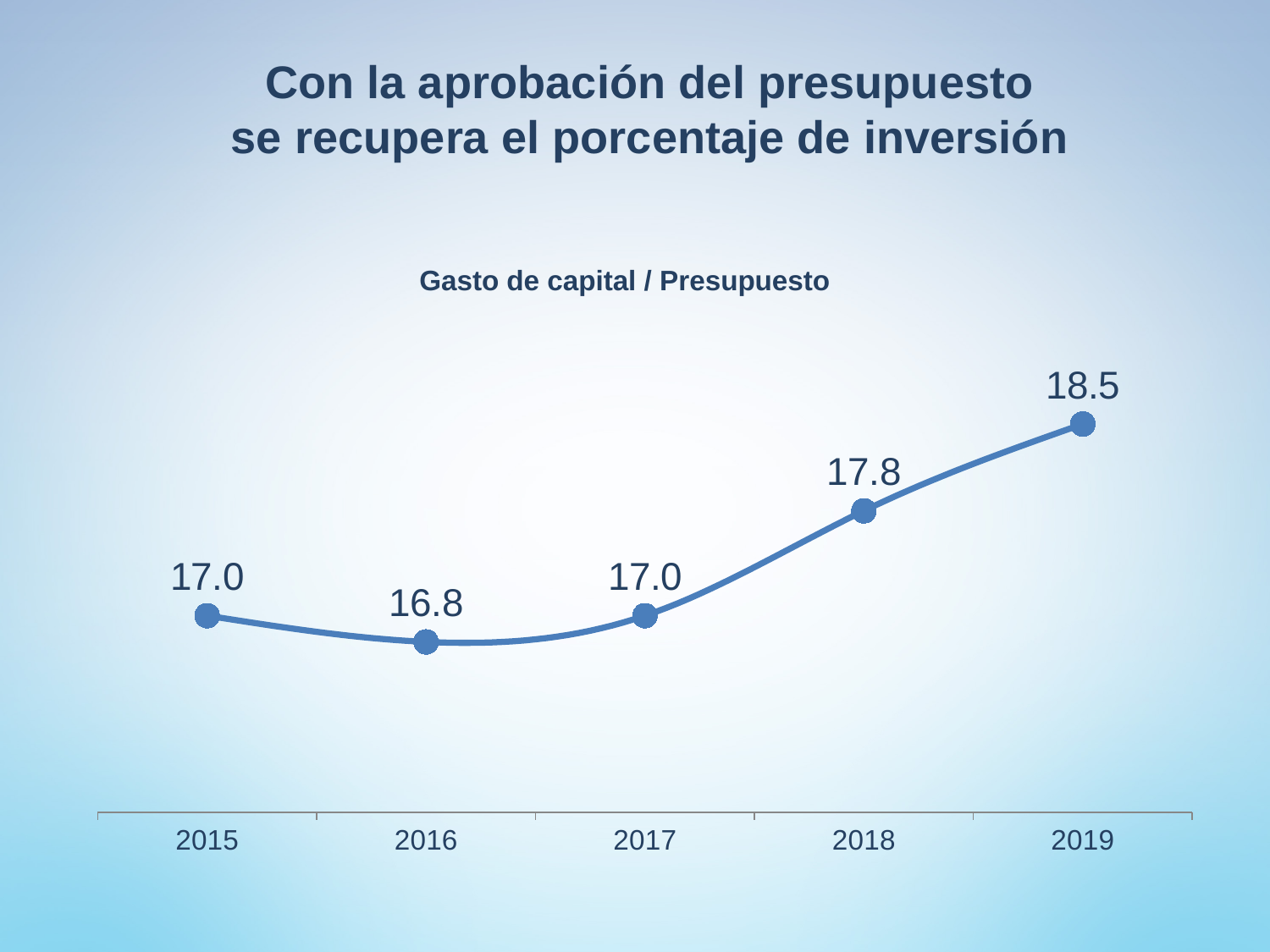

Con la aprobación del presupuesto
se recupera el porcentaje de inversión
Gasto de capital / Presupuesto

### Chart

| Category | % Inversión |
|---|---|
| 2015 | 17.0 |
| 2016 | 16.8 |
| 2017 | 17.0 |
| 2018 | 17.8 |
| 2019 | 18.46187176925505 |